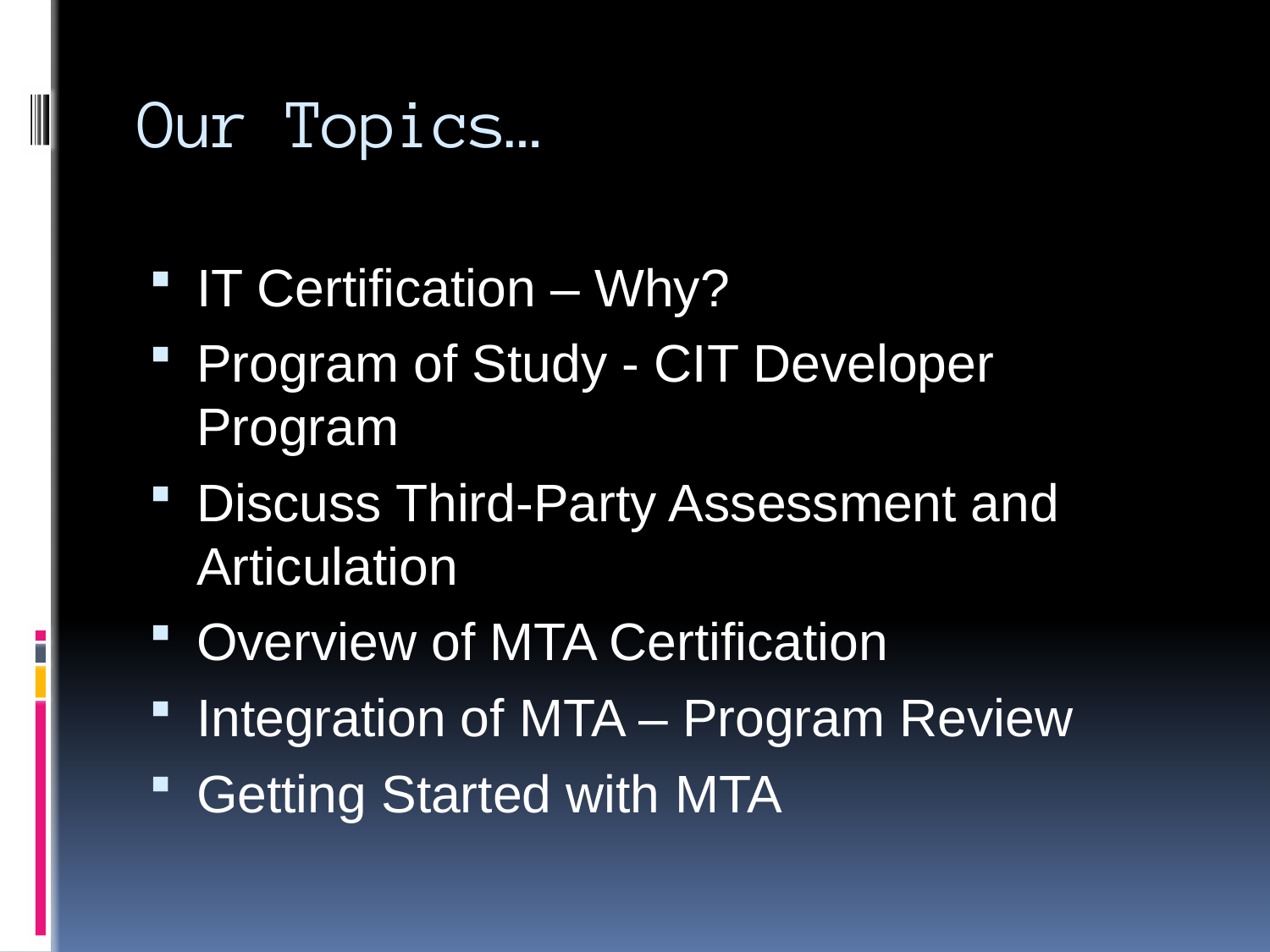

# Our Topics…
IT Certification – Why?
Program of Study - CIT Developer Program
Discuss Third-Party Assessment and Articulation
Overview of MTA Certification
Integration of MTA – Program Review
Getting Started with MTA